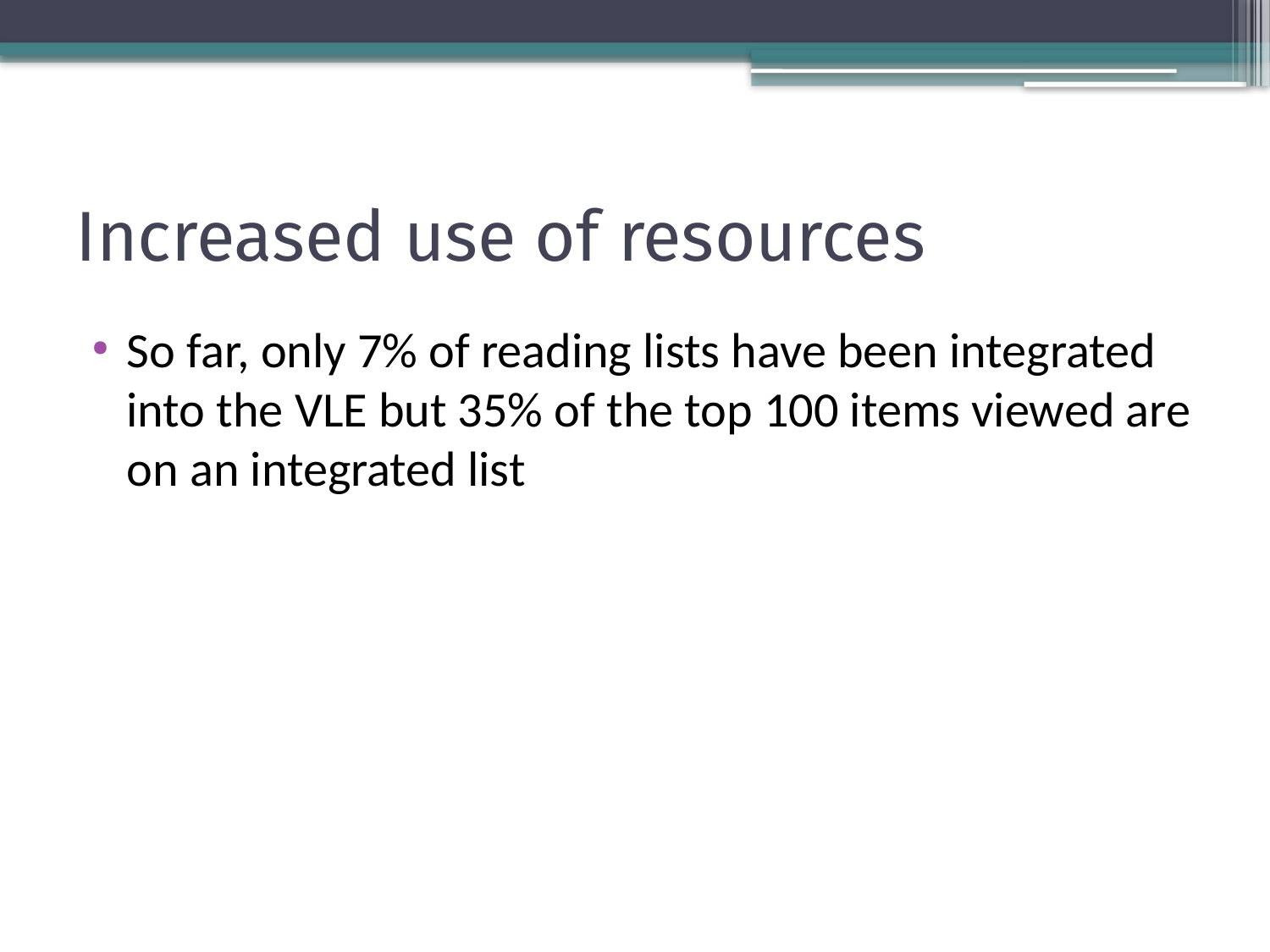

# Increased use of resources
So far, only 7% of reading lists have been integrated into the VLE but 35% of the top 100 items viewed are on an integrated list